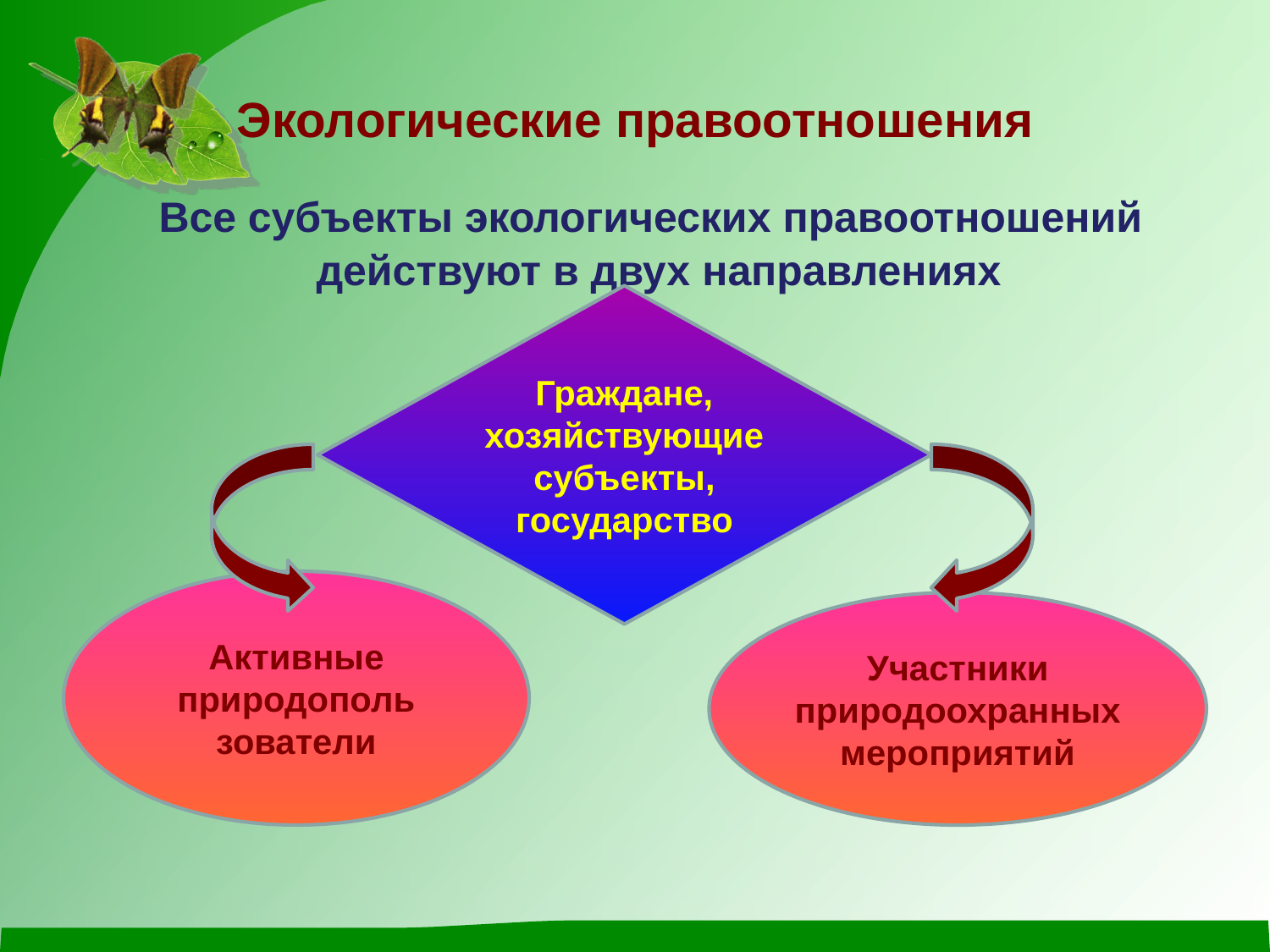

# Экологические правоотношения
  Все субъекты экологических правоотношений действуют в двух направлениях

Граждане, хозяйствующие субъекты, государство

Активные природополь
зователи
Участники природоохранных мероприятий